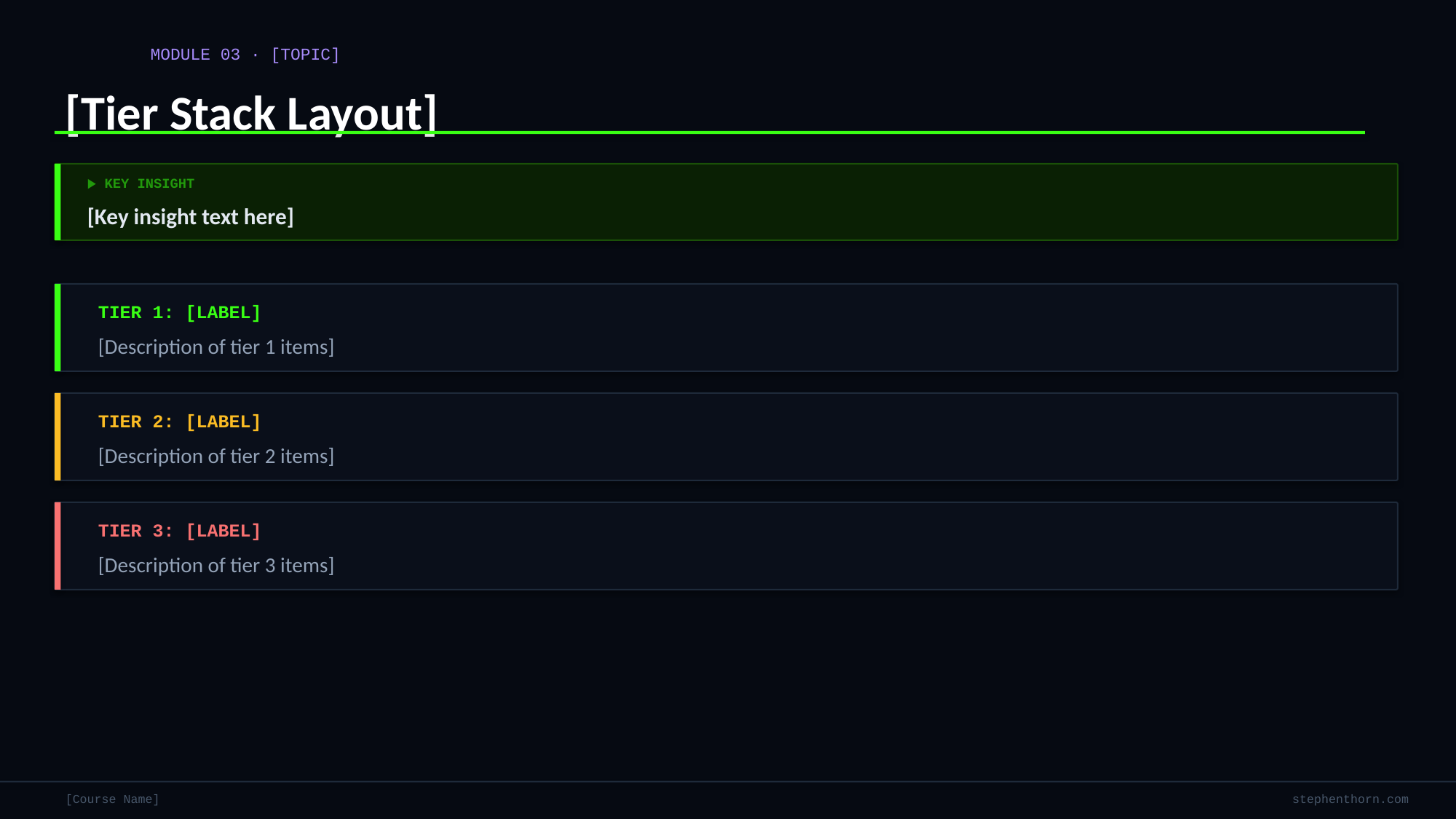

MODULE 03 · [TOPIC]
[Tier Stack Layout]

▶ KEY INSIGHT
[Key insight text here]

TIER 1: [LABEL]
[Description of tier 1 items]

TIER 2: [LABEL]
[Description of tier 2 items]

TIER 3: [LABEL]
[Description of tier 3 items]

[Course Name]
stephenthorn.com